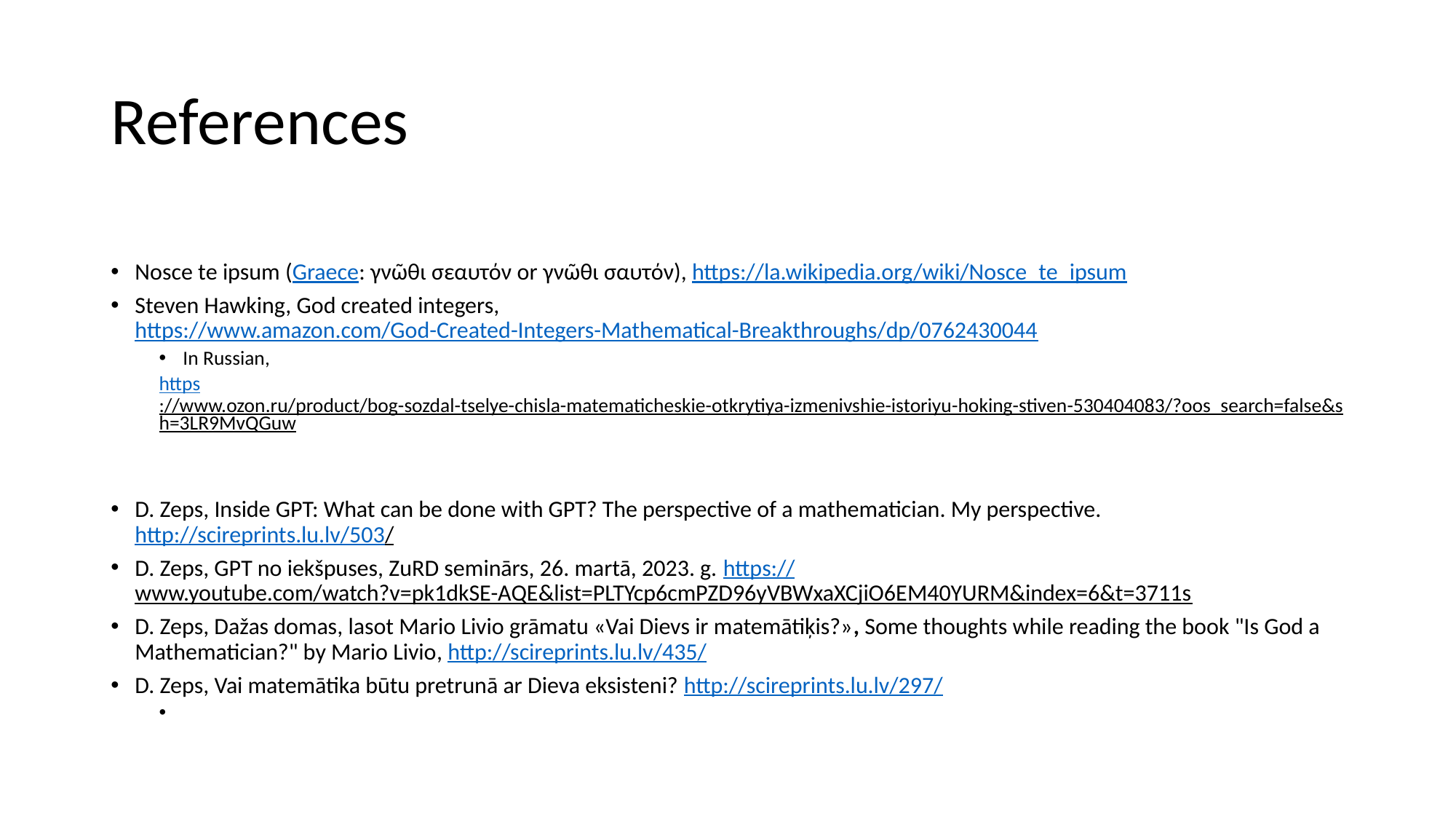

# References

Nosce te ipsum (Graece: γνῶθι σεαυτόν or γνῶθι σαυτόν), https://la.wikipedia.org/wiki/Nosce_te_ipsum
Steven Hawking, God created integers, https://www.amazon.com/God-Created-Integers-Mathematical-Breakthroughs/dp/0762430044
In Russian,
https://www.ozon.ru/product/bog-sozdal-tselye-chisla-matematicheskie-otkrytiya-izmenivshie-istoriyu-hoking-stiven-530404083/?oos_search=false&sh=3LR9MvQGuw

D. Zeps, Inside GPT: What can be done with GPT? The perspective of a mathematician. My perspective. http://scireprints.lu.lv/503/
D. Zeps, GPT no iekšpuses, ZuRD seminārs, 26. martā, 2023. g. https://www.youtube.com/watch?v=pk1dkSE-AQE&list=PLTYcp6cmPZD96yVBWxaXCjiO6EM40YURM&index=6&t=3711s
D. Zeps, Dažas domas, lasot Mario Livio grāmatu «Vai Dievs ir matemātiķis?», Some thoughts while reading the book "Is God a Mathematician?" by Mario Livio, http://scireprints.lu.lv/435/
D. Zeps, Vai matemātika būtu pretrunā ar Dieva eksisteni? http://scireprints.lu.lv/297/